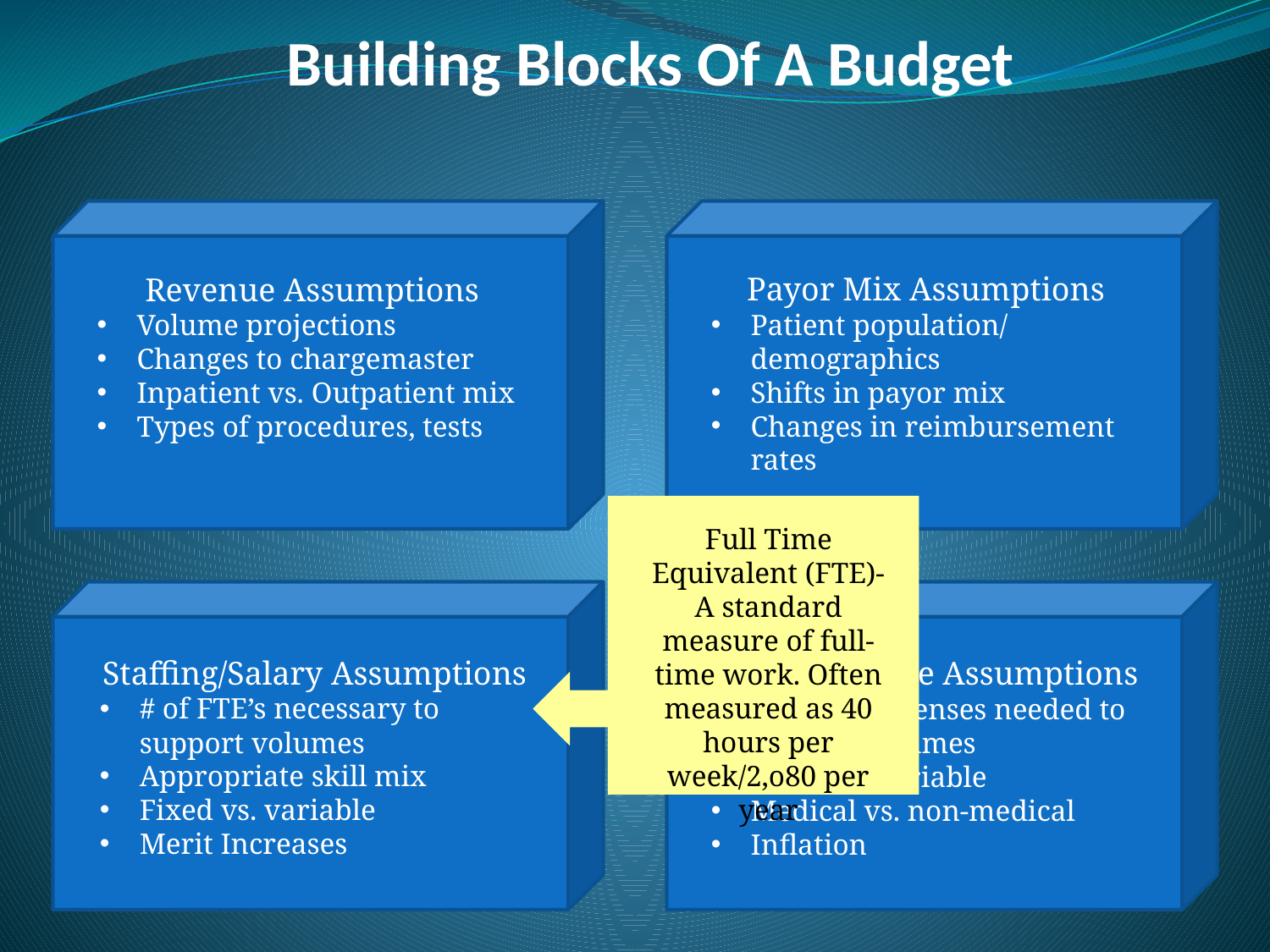

# Building Blocks Of A Budget

Revenue Assumptions
Volume projections
Changes to chargemaster
Inpatient vs. Outpatient mix
Types of procedures, tests

Payor Mix Assumptions
Patient population/ demographics
Shifts in payor mix
Changes in reimbursement rates

Full Time Equivalent (FTE)- A standard measure of full-time work. Often measured as 40 hours per week/2,o80 per year

Staffing/Salary Assumptions
# of FTE’s necessary to support volumes
Appropriate skill mix
Fixed vs. variable
Merit Increases

Other Expense Assumptions
Level of expenses needed to support volumes
Fixed vs. variable
Medical vs. non-medical
Inflation